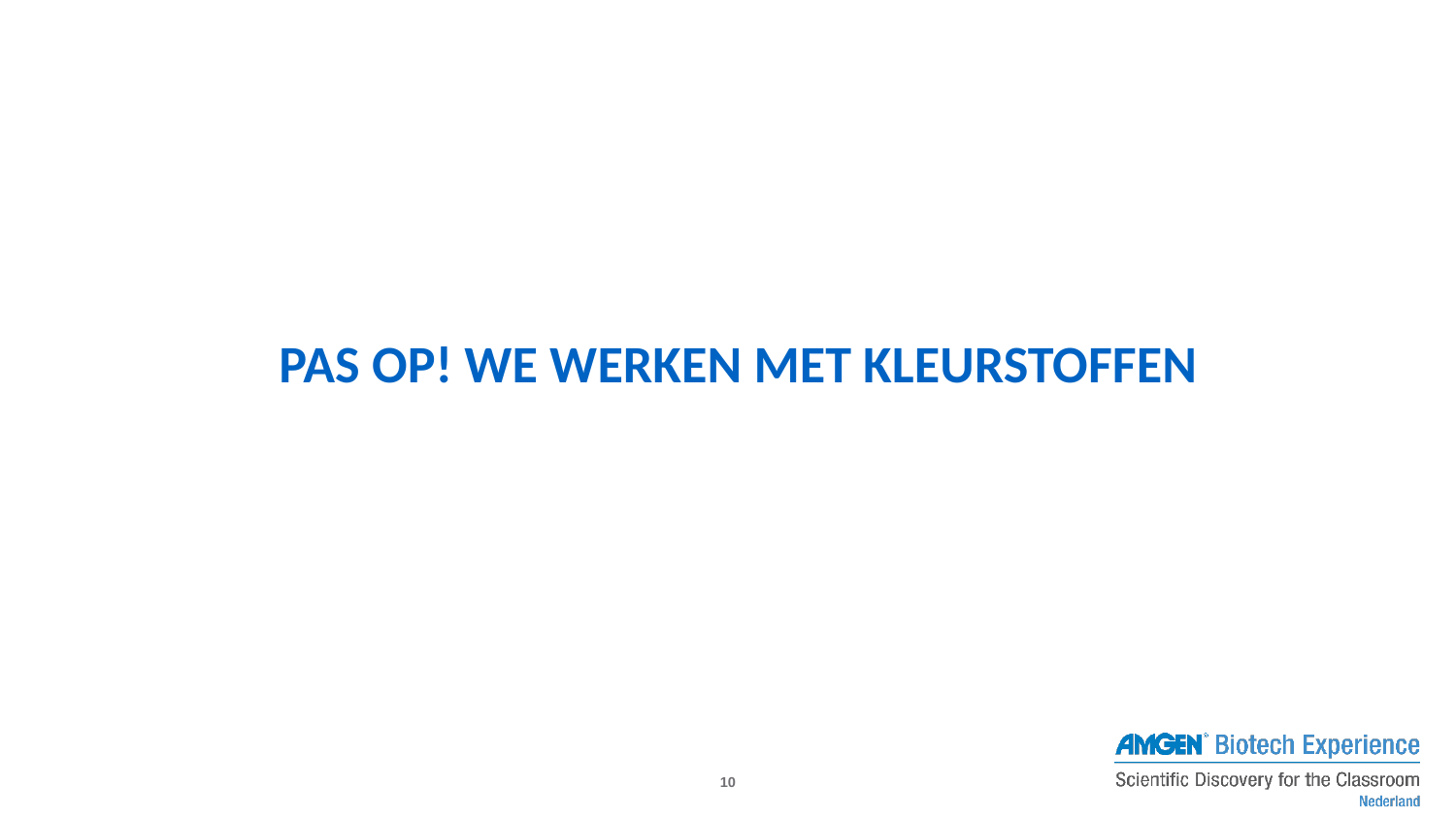

# Pas op! we werken met kleurstoffen